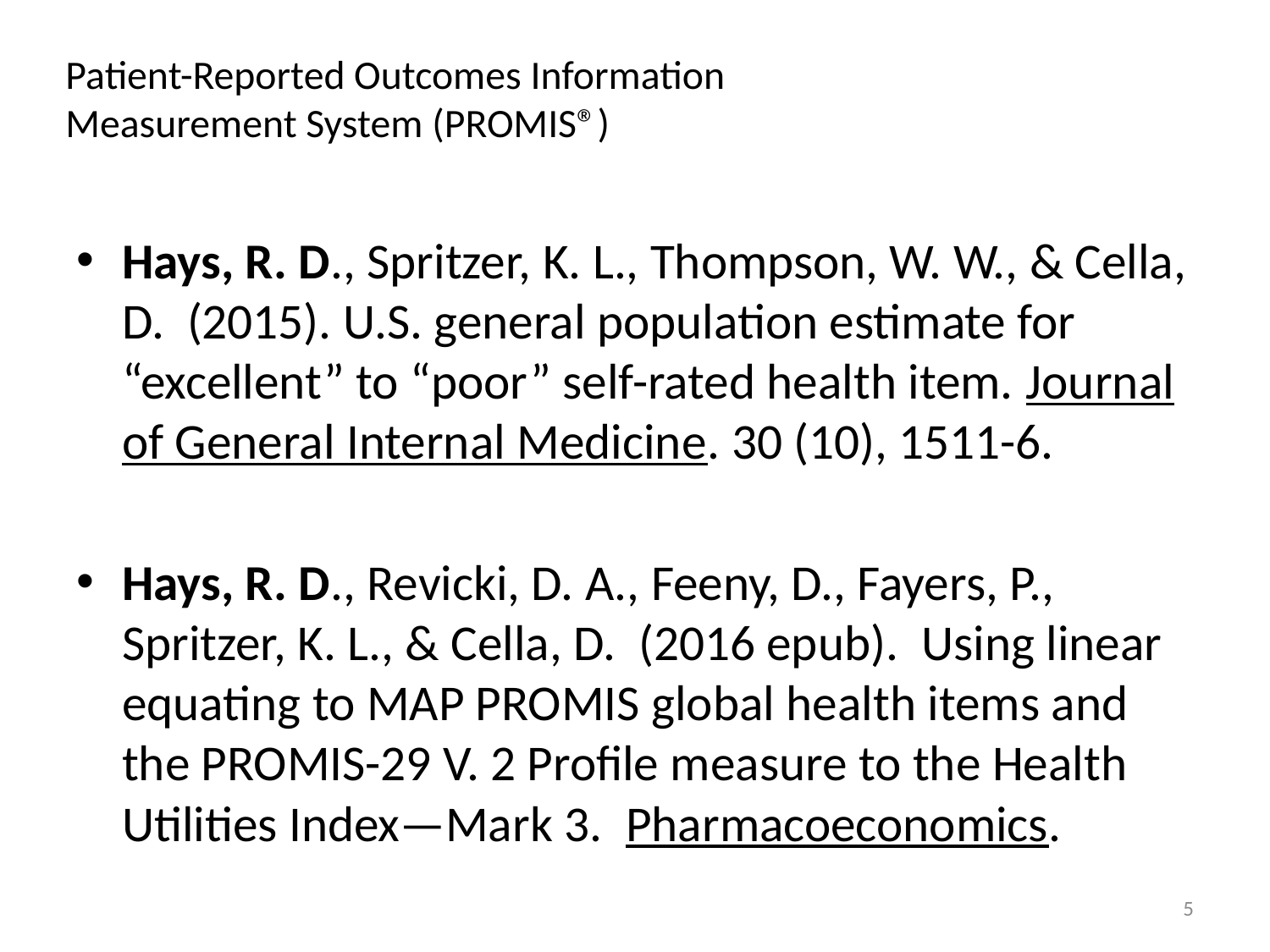

# Patient-Reported Outcomes Information Measurement System (PROMIS®)
Hays, R. D., Spritzer, K. L., Thompson, W. W., & Cella, D.  (2015). U.S. general population estimate for “excellent” to “poor” self-rated health item. Journal of General Internal Medicine. 30 (10), 1511-6.

Hays, R. D., Revicki, D. A., Feeny, D., Fayers, P., Spritzer, K. L., & Cella, D.  (2016 epub).  Using linear equating to MAP PROMIS global health items and the PROMIS-29 V. 2 Profile measure to the Health Utilities Index—Mark 3.  Pharmacoeconomics.

5